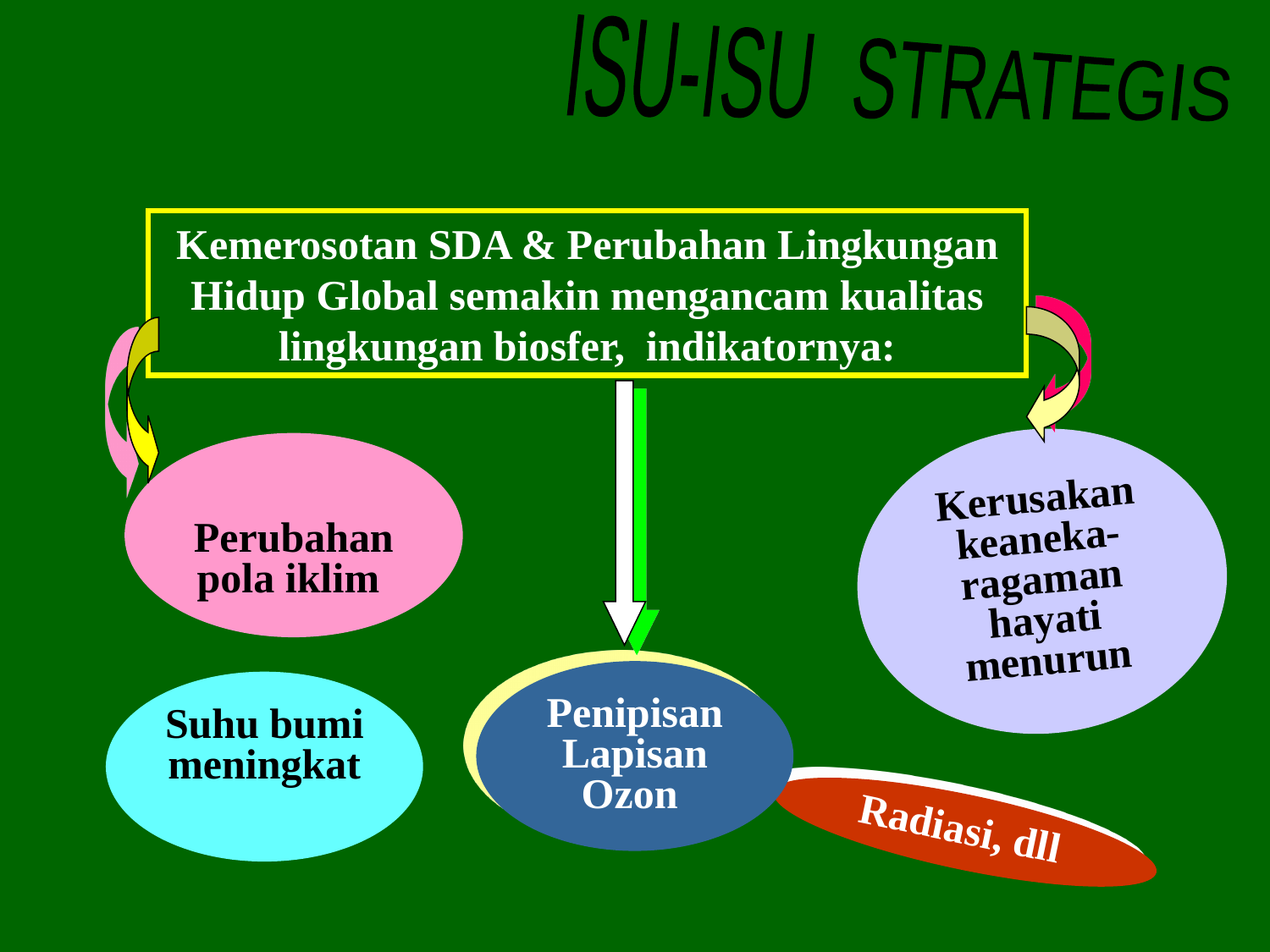

ISU-ISU  STRATEGIS
Kemerosotan SDA & Perubahan Lingkungan Hidup Global semakin mengancam kualitas lingkungan biosfer,  indikatornya:

Kerusakan keaneka-ragaman hayati menurun

Perubahan pola iklim
Penipisan Lapisan Ozon
Suhu bumi meningkat

Radiasi, dll